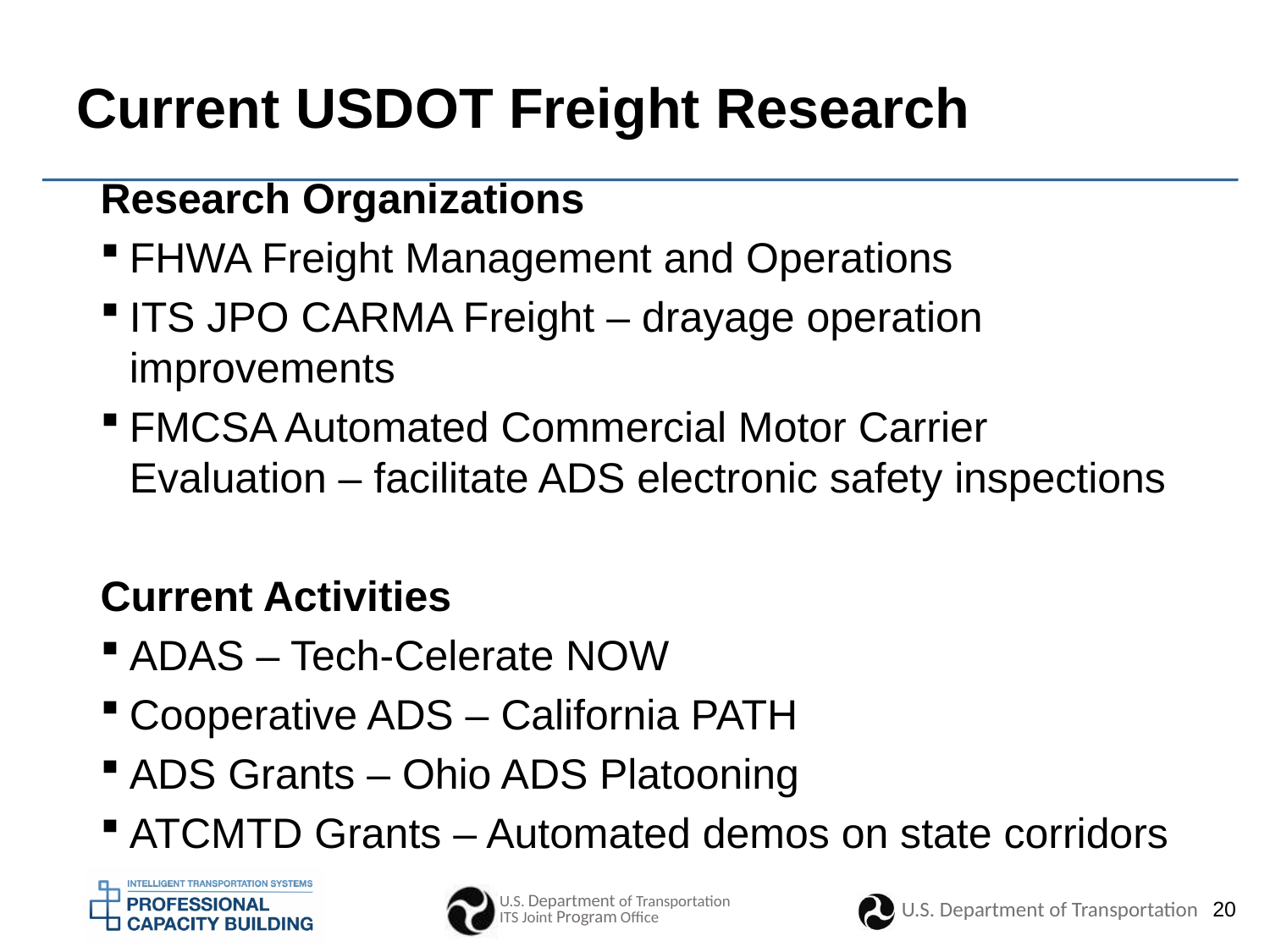

# Current USDOT Freight Research
Research Organizations
FHWA Freight Management and Operations
ITS JPO CARMA Freight – drayage operation improvements
FMCSA Automated Commercial Motor Carrier Evaluation – facilitate ADS electronic safety inspections

Current Activities
ADAS – Tech-Celerate NOW
Cooperative ADS – California PATH
ADS Grants – Ohio ADS Platooning
ATCMTD Grants – Automated demos on state corridors